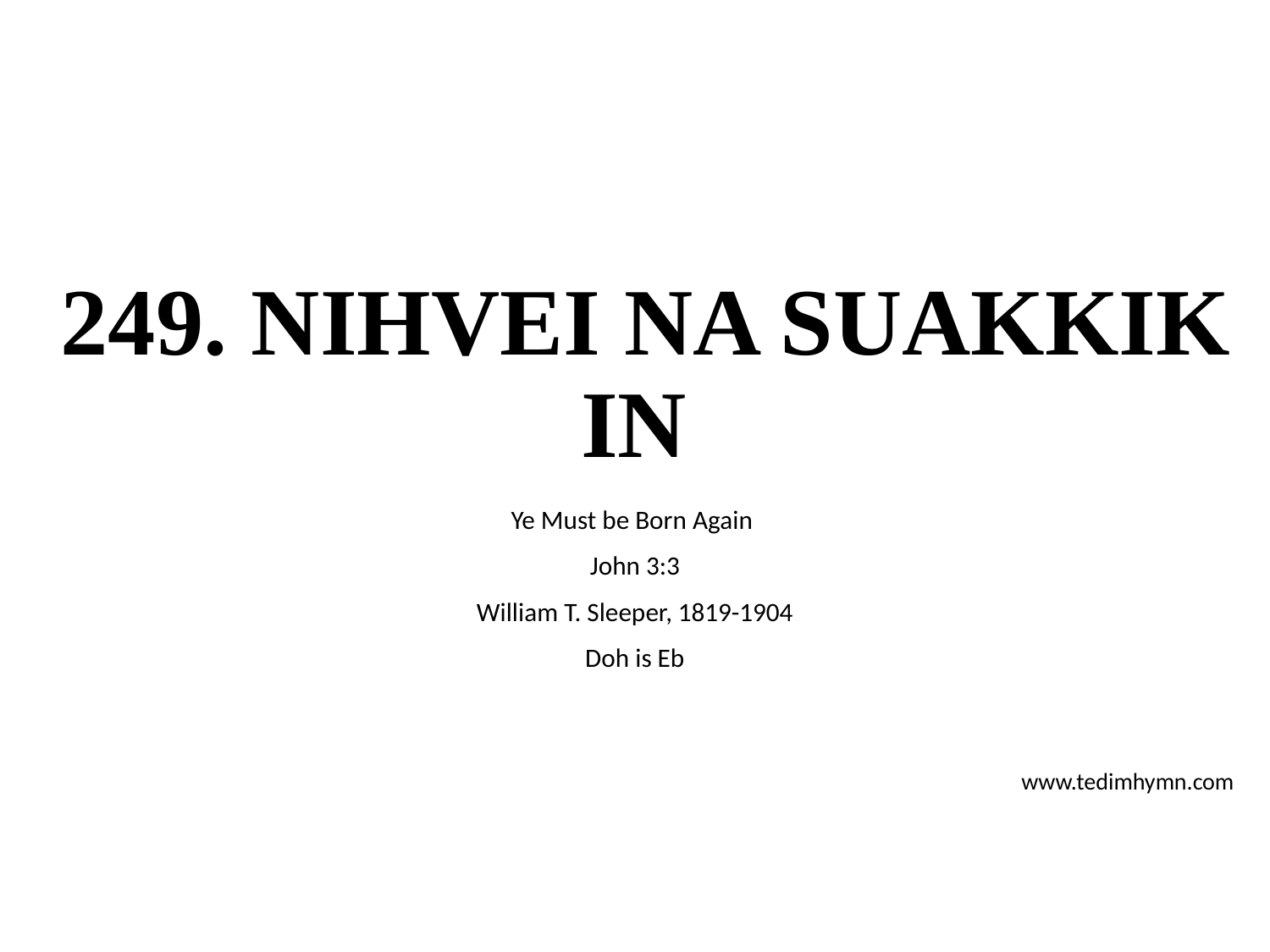

# 249. NIHVEI NA SUAKKIK IN
Ye Must be Born Again
John 3:3
William T. Sleeper, 1819-1904
Doh is Eb
www.tedimhymn.com